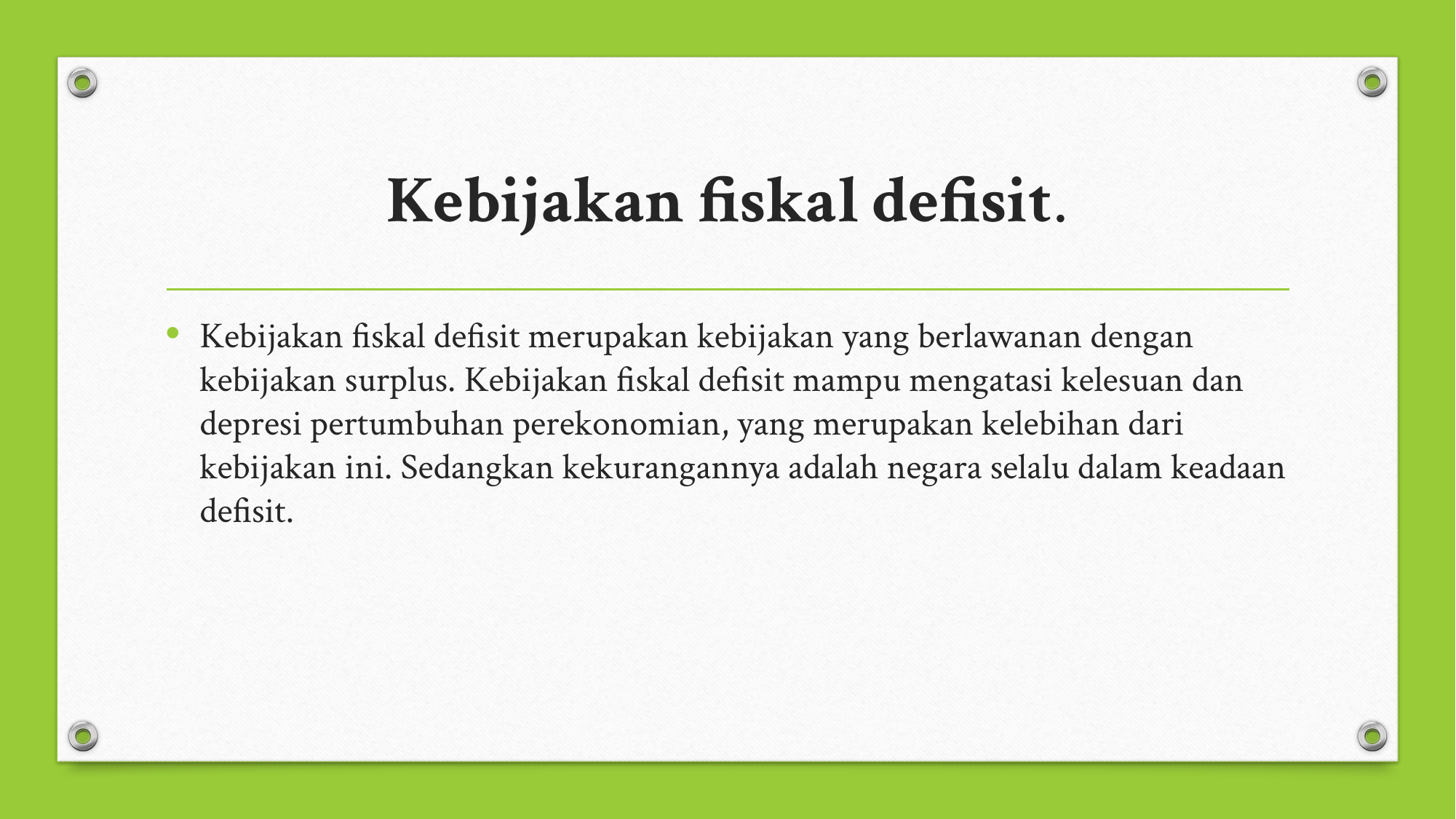

# Kebijakan fiskal defisit.
Kebijakan fiskal defisit merupakan kebijakan yang berlawanan dengan kebijakan surplus. Kebijakan fiskal defisit mampu mengatasi kelesuan dan depresi pertumbuhan perekonomian, yang merupakan kelebihan dari kebijakan ini. Sedangkan kekurangannya adalah negara selalu dalam keadaan defisit.